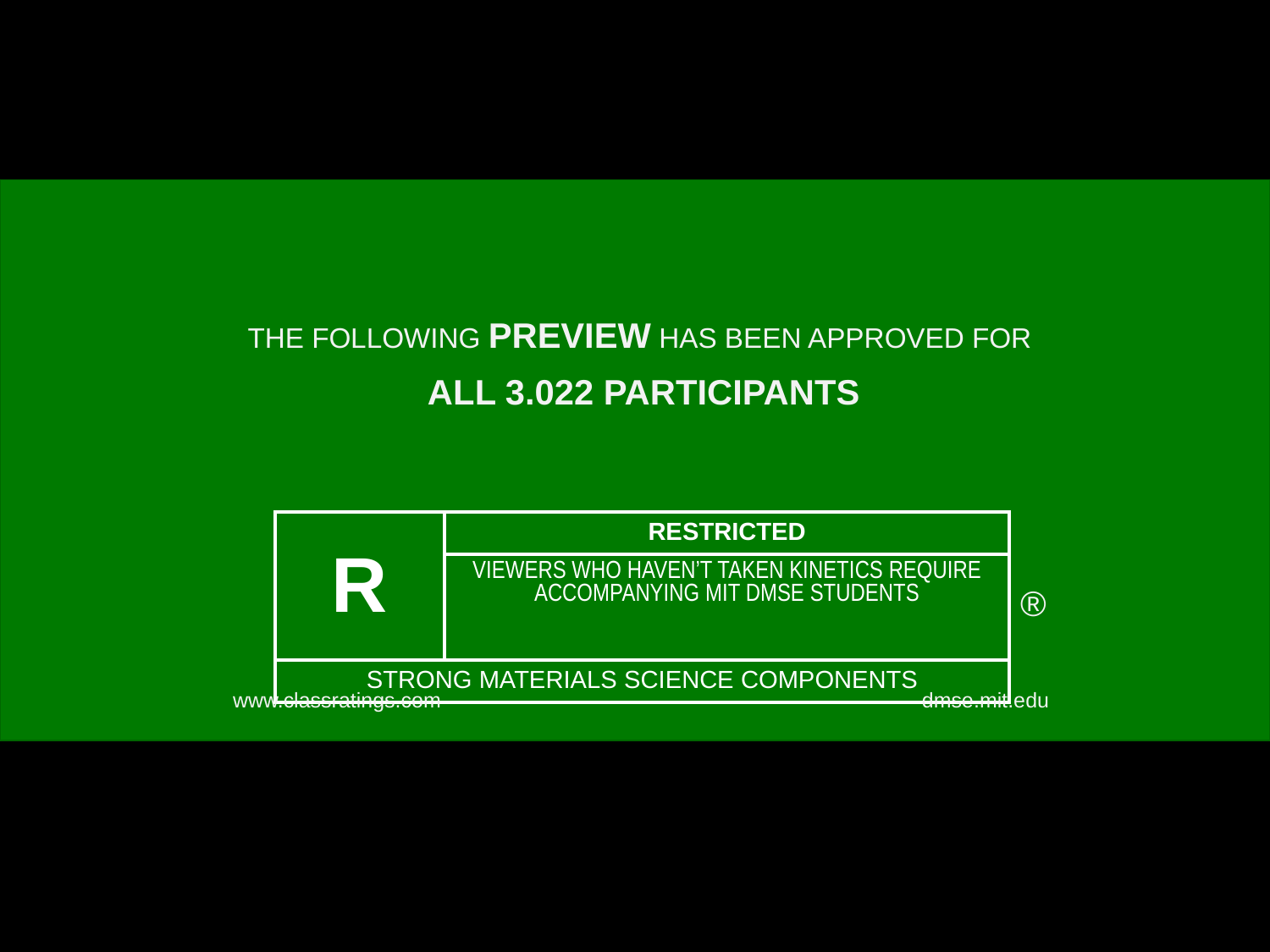

THE FOLLOWING PREVIEW HAS BEEN APPROVED FOR
ALL 3.022 PARTICIPANTS
| R | RESTRICTED |
| --- | --- |
|  | VIEWERS WHO HAVEN’T TAKEN KINETICS REQUIRE ACCOMPANYING MIT DMSE STUDENTS |
| STRONG MATERIALS SCIENCE COMPONENTS |  |
®
www.classratings.com
dmse.mit.edu